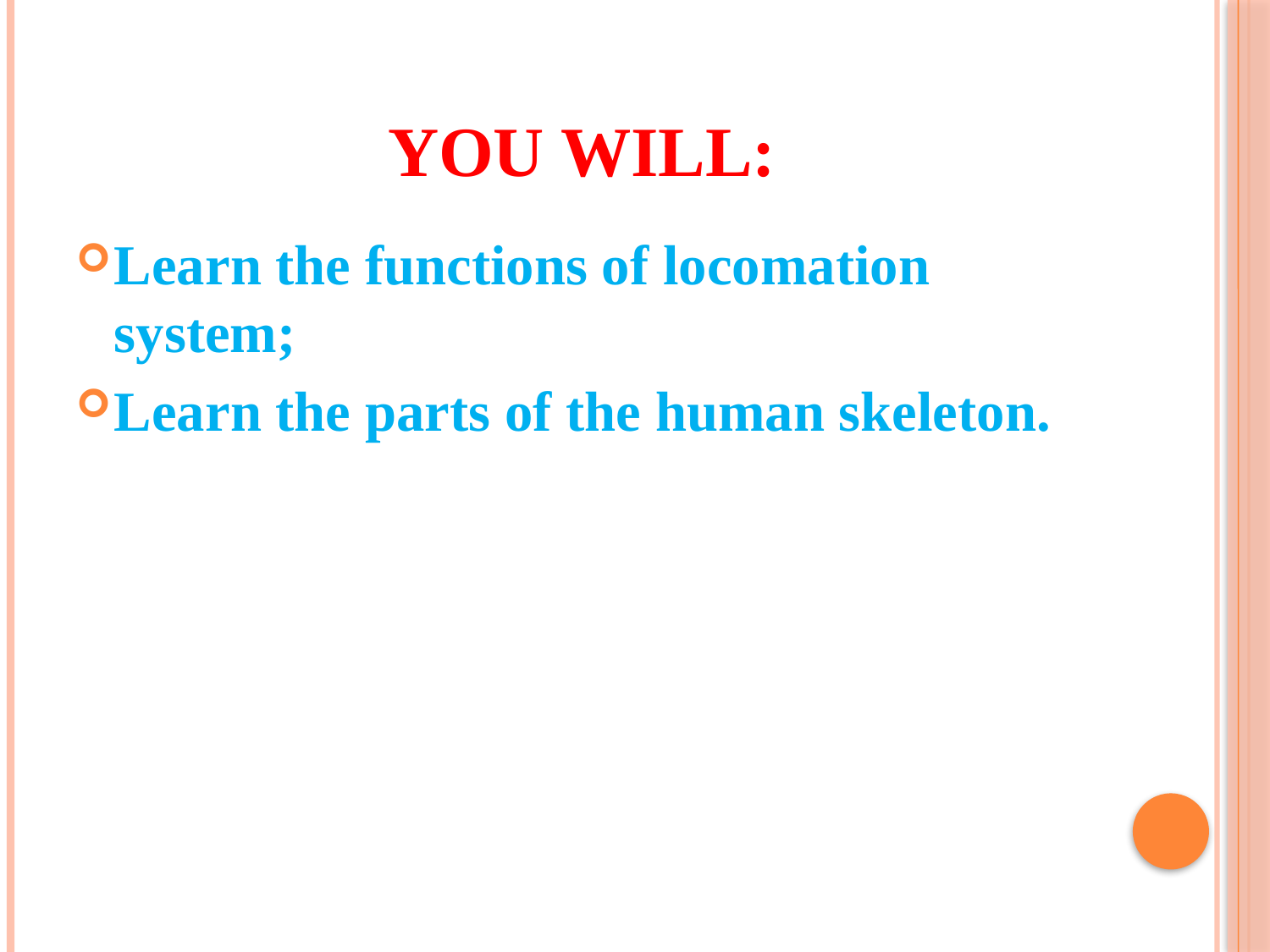

# You will:
Learn the functions of locomation system;
Learn the parts of the human skeleton.